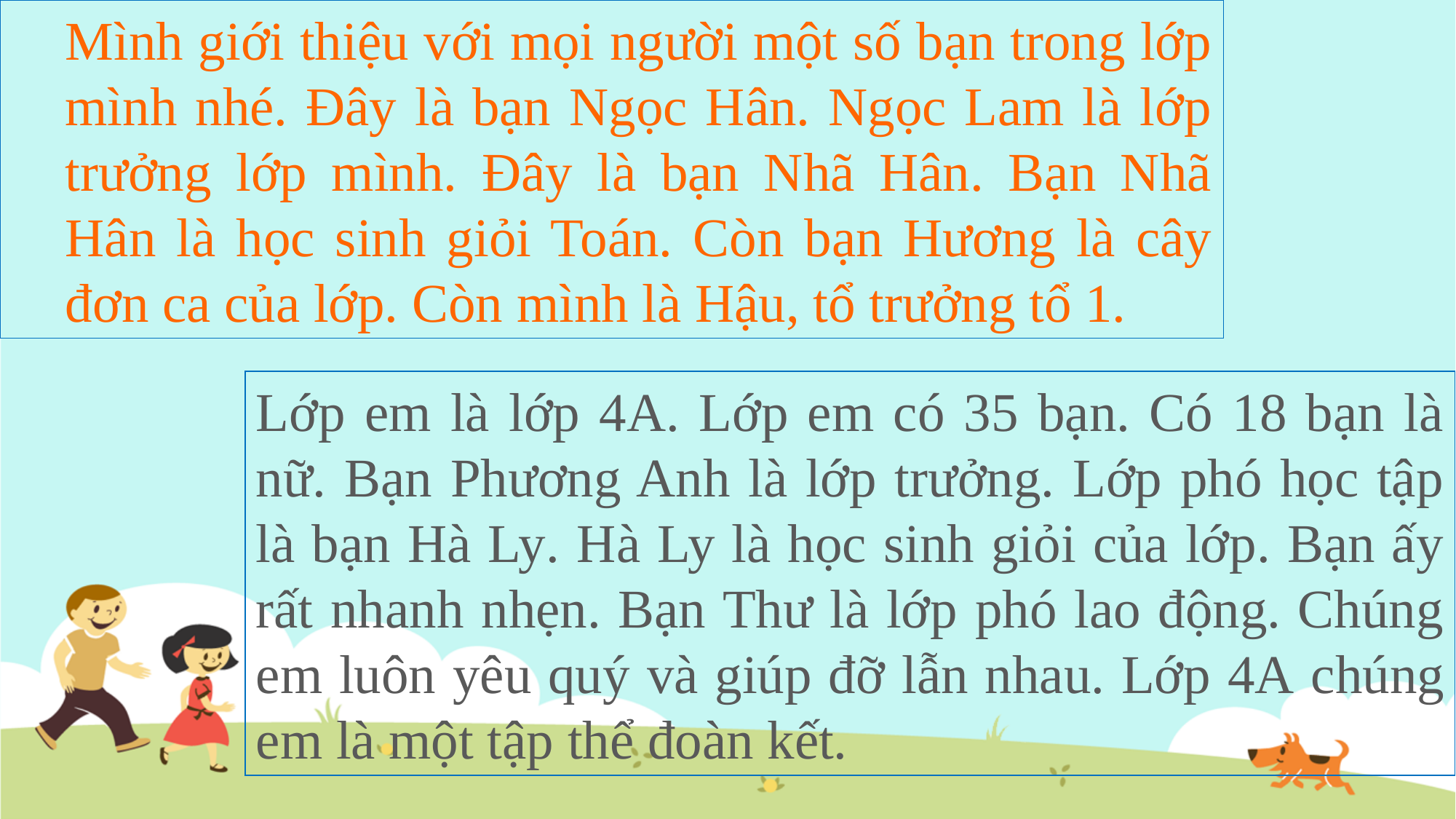

Mình giới thiệu với mọi người một số bạn trong lớp mình nhé. Đây là bạn Ngọc Hân. Ngọc Lam là lớp trưởng lớp mình. Đây là bạn Nhã Hân. Bạn Nhã Hân là học sinh giỏi Toán. Còn bạn Hương là cây đơn ca của lớp. Còn mình là Hậu, tổ trưởng tổ 1.

Lớp em là lớp 4A. Lớp em có 35 bạn. Có 18 bạn là nữ. Bạn Phương Anh là lớp trưởng. Lớp phó học tập là bạn Hà Ly. Hà Ly là học sinh giỏi của lớp. Bạn ấy rất nhanh nhẹn. Bạn Thư là lớp phó lao động. Chúng em luôn yêu quý và giúp đỡ lẫn nhau. Lớp 4A chúng em là một tập thể đoàn kết.